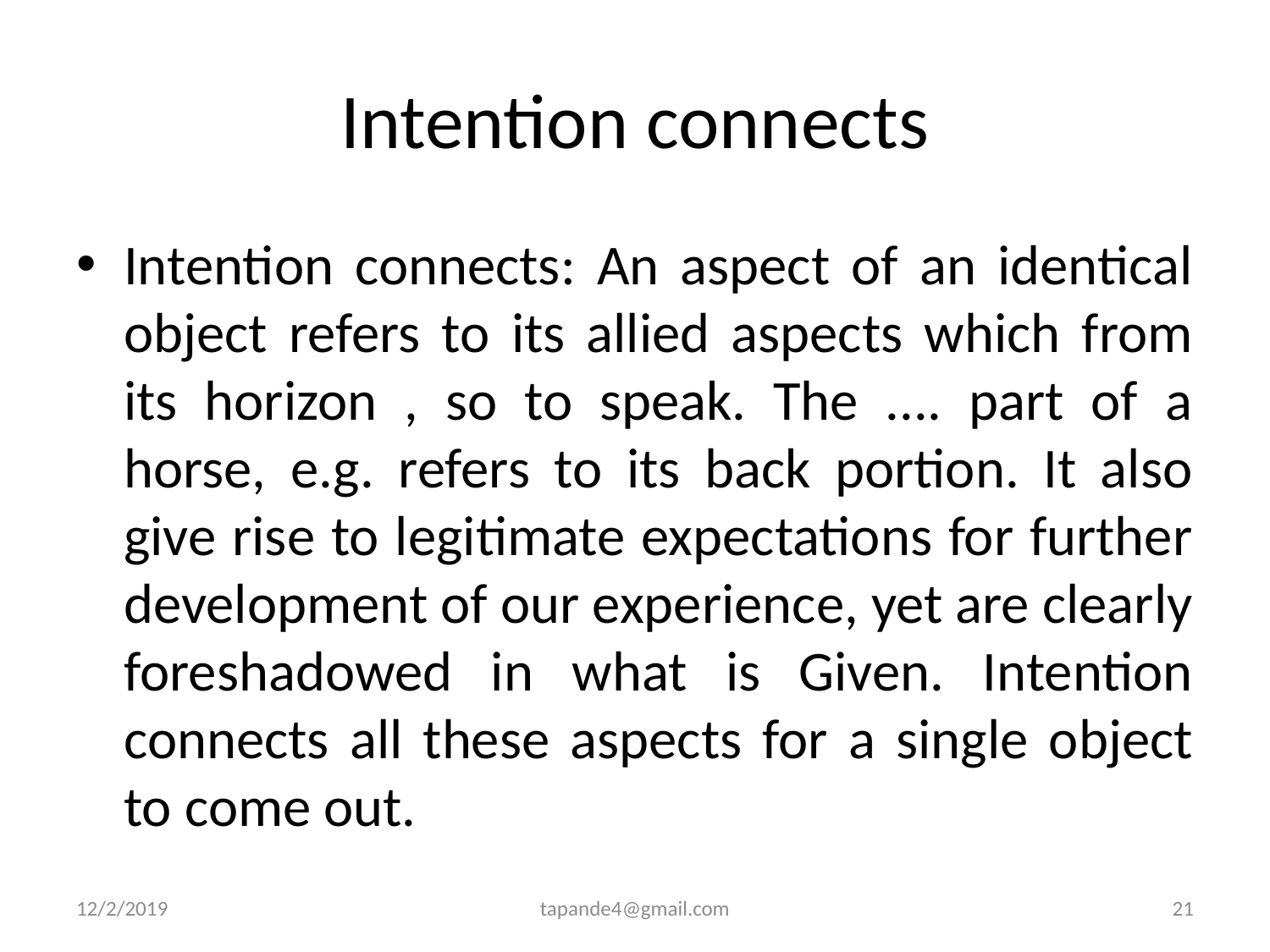

# Intention connects
Intention connects: An aspect of an identical object refers to its allied aspects which from its horizon , so to speak. The .... part of a horse, e.g. refers to its back portion. It also give rise to legitimate expectations for further development of our experience, yet are clearly foreshadowed in what is Given. Intention connects all these aspects for a single object to come out.

12/2/2019
tapande4@gmail.com
21